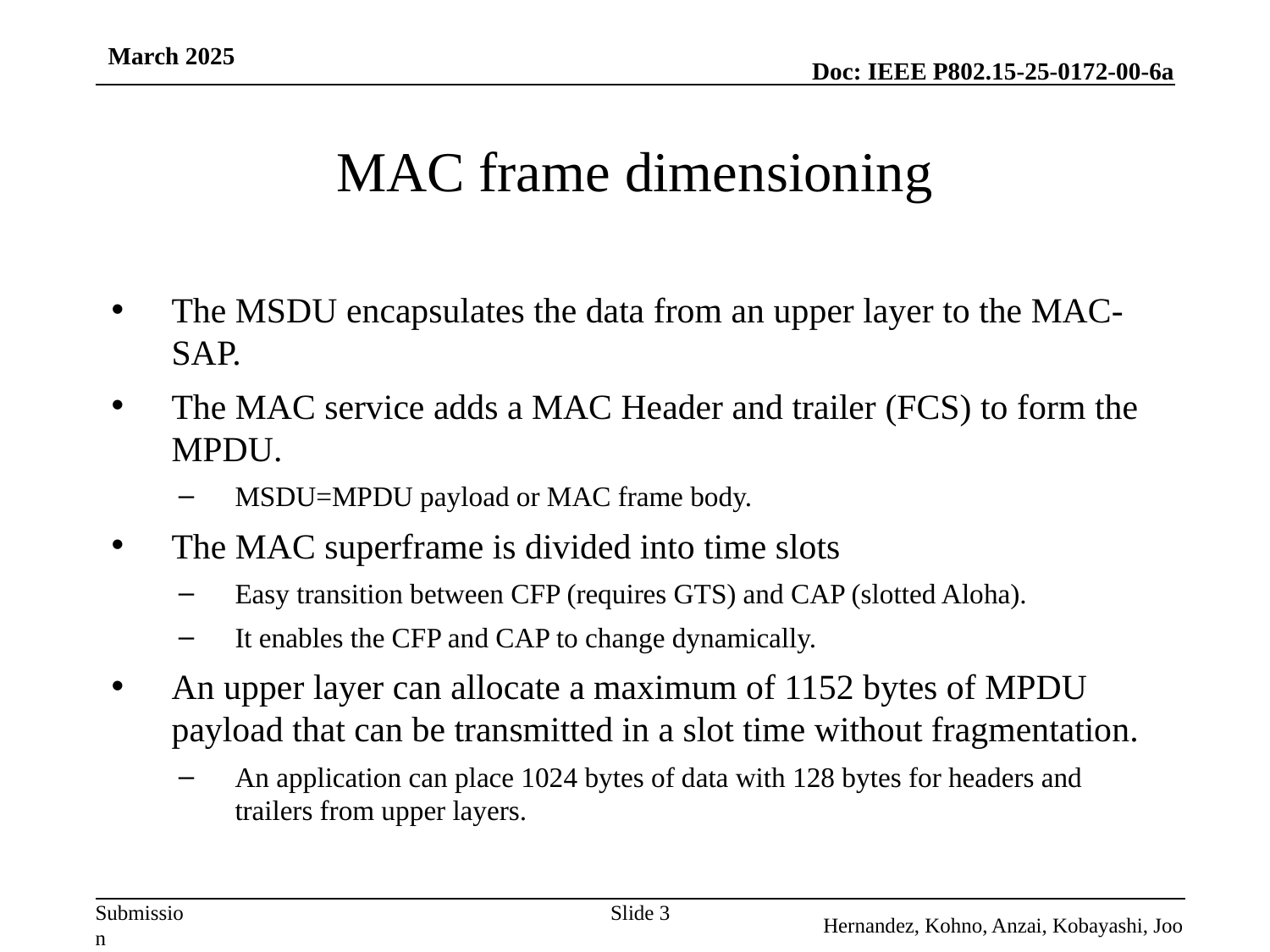

March 2025
# MAC frame dimensioning
The MSDU encapsulates the data from an upper layer to the MAC-SAP.
The MAC service adds a MAC Header and trailer (FCS) to form the MPDU.
MSDU=MPDU payload or MAC frame body.
The MAC superframe is divided into time slots
Easy transition between CFP (requires GTS) and CAP (slotted Aloha).
It enables the CFP and CAP to change dynamically.
An upper layer can allocate a maximum of 1152 bytes of MPDU payload that can be transmitted in a slot time without fragmentation.
An application can place 1024 bytes of data with 128 bytes for headers and trailers from upper layers.
Slide 3
Hernandez, Kohno, Anzai, Kobayashi, Joo